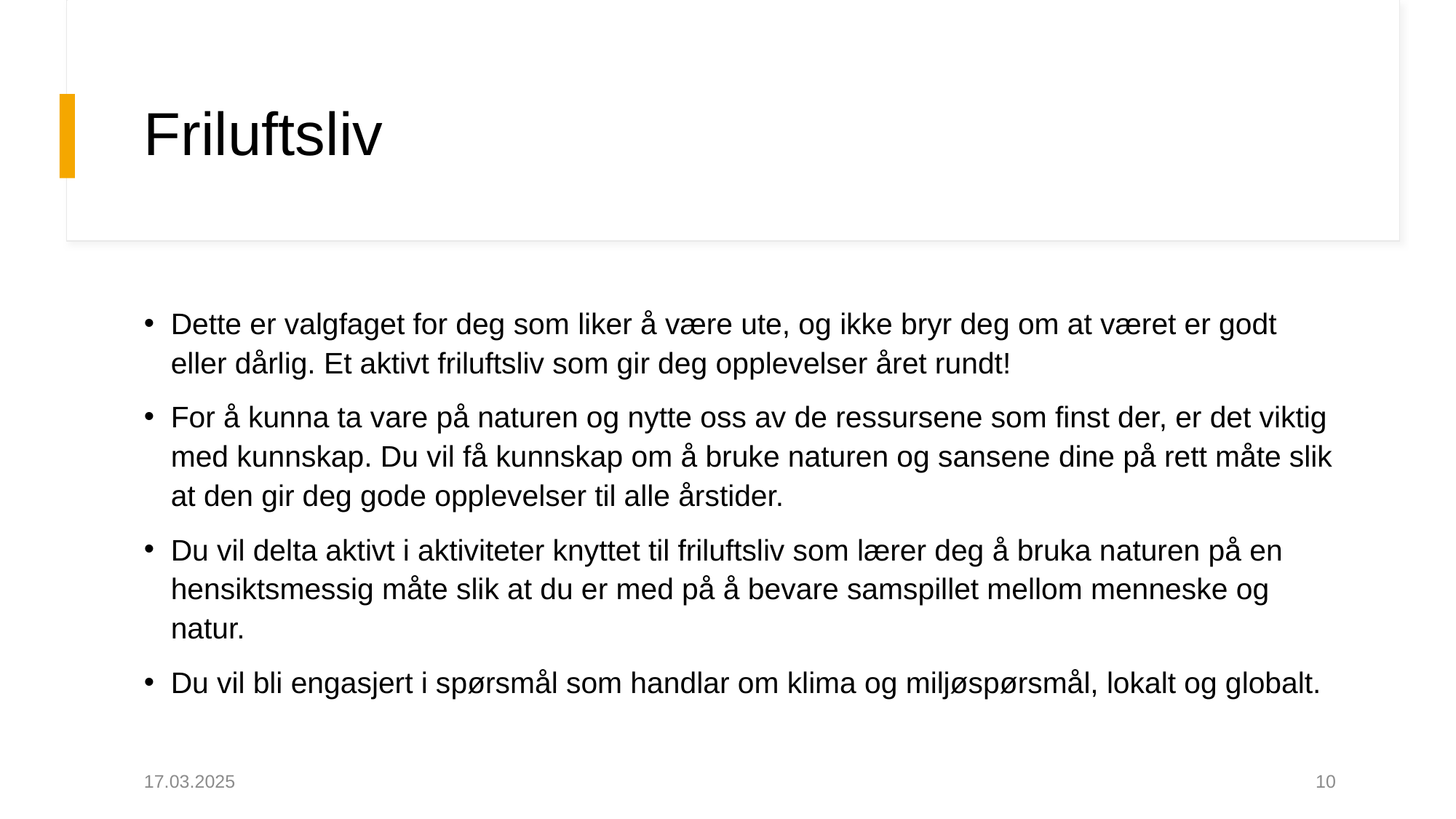

# Friluftsliv
Dette er valgfaget for deg som liker å være ute, og ikke bryr deg om at været er godt eller dårlig. Et aktivt friluftsliv som gir deg opplevelser året rundt!
For å kunna ta vare på naturen og nytte oss av de ressursene som finst der, er det viktig med kunnskap. Du vil få kunnskap om å bruke naturen og sansene dine på rett måte slik at den gir deg gode opplevelser til alle årstider.
Du vil delta aktivt i aktiviteter knyttet til friluftsliv som lærer deg å bruka naturen på en hensiktsmessig måte slik at du er med på å bevare samspillet mellom menneske og natur.
Du vil bli engasjert i spørsmål som handlar om klima og miljøspørsmål, lokalt og globalt.

17.03.2025

10